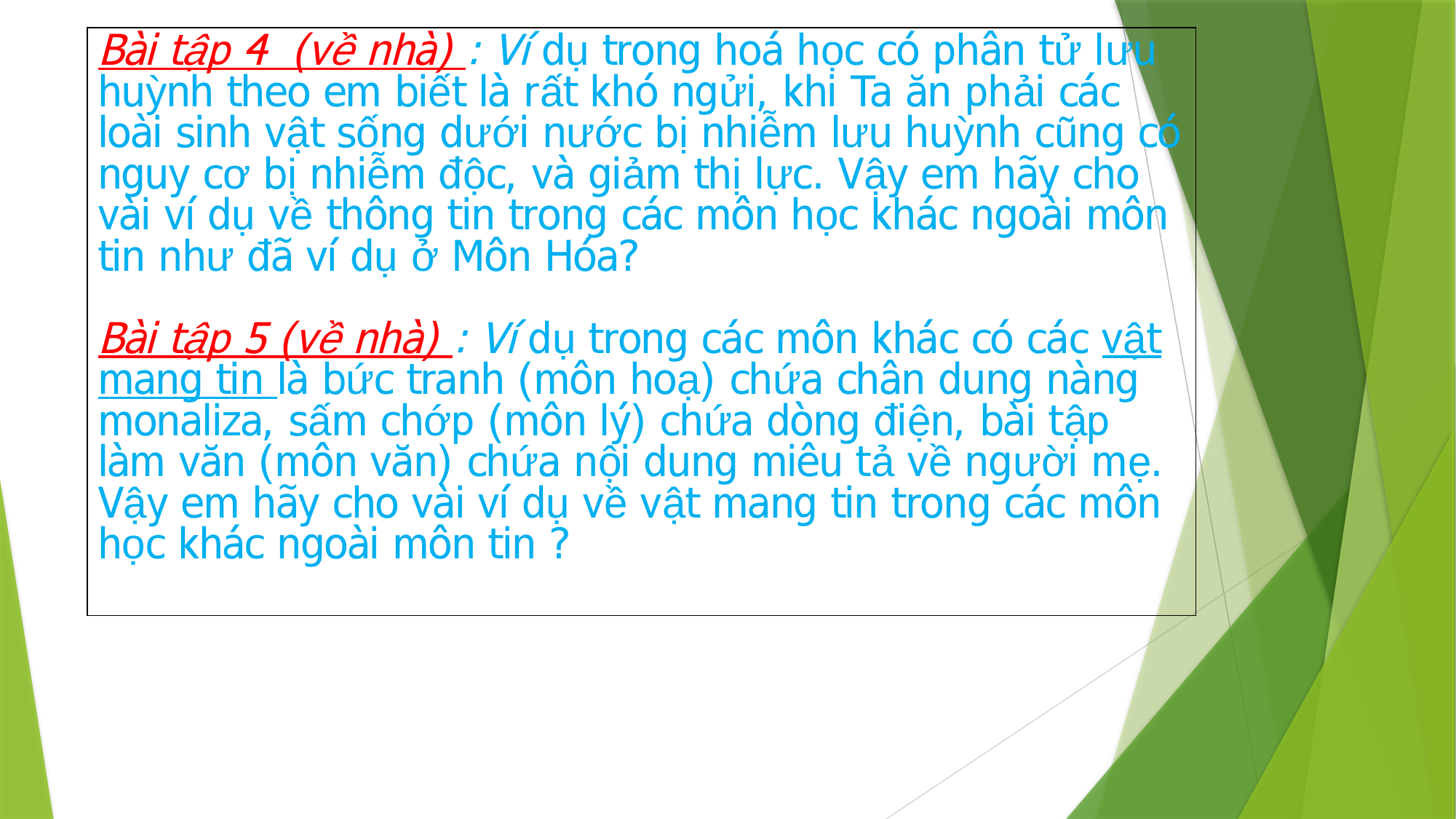

| Bài tập 4 (về nhà) : Ví dụ trong hoá học có phân tử lưu huỳnh theo em biết là rất khó ngửi, khi Ta ăn phải các loài sinh vật sống dưới nước bị nhiễm lưu huỳnh cũng có nguy cơ bị nhiễm độc, và giảm thị lực. Vậy em hãy cho vài ví dụ về thông tin trong các môn học khác ngoài môn tin như đã ví dụ ở Môn Hóa? Bài tập 5 (về nhà) : Ví dụ trong các môn khác có các vật mang tin là bức tranh (môn hoạ) chứa chân dung nàng monaliza, sấm chớp (môn lý) chứa dòng điện, bài tập làm văn (môn văn) chứa nội dung miêu tả về người mẹ. Vậy em hãy cho vài ví dụ về vật mang tin trong các môn học khác ngoài môn tin ? |
| --- |